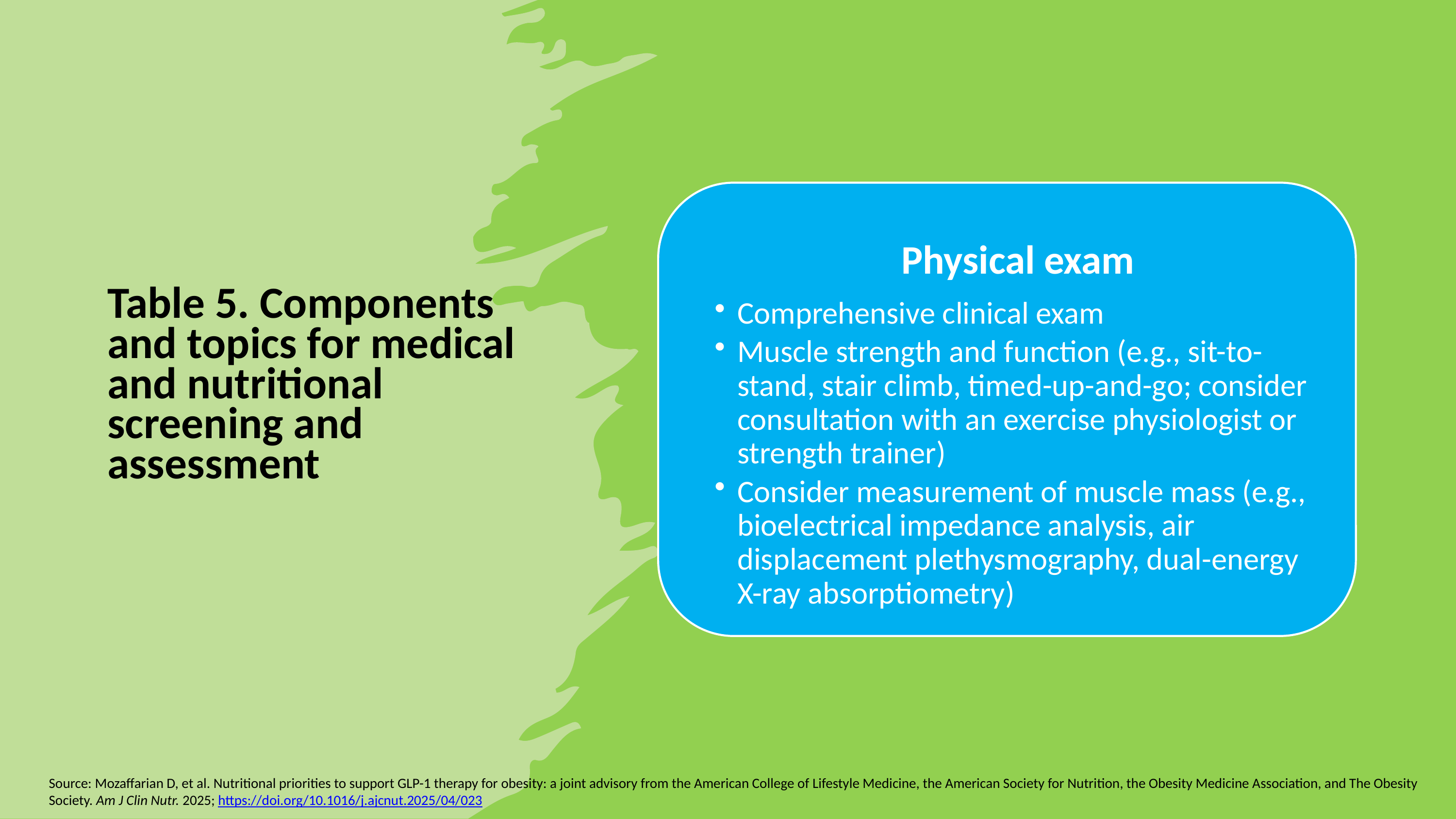

Table 5. Components and topics for medical and nutritional screening and assessment

Physical exam
Comprehensive clinical exam
Muscle strength and function (e.g., sit-to-stand, stair climb, timed-up-and-go; consider consultation with an exercise physiologist or strength trainer)
Consider measurement of muscle mass (e.g., bioelectrical impedance analysis, air displacement plethysmography, dual-energy X-ray absorptiometry)
Source: Mozaffarian D, et al. Nutritional priorities to support GLP-1 therapy for obesity: a joint advisory from the American College of Lifestyle Medicine, the American Society for Nutrition, the Obesity Medicine Association, and The Obesity Society. Am J Clin Nutr. 2025; https://doi.org/10.1016/j.ajcnut.2025/04/023
https://doi.org/10.1016/j.ajcnut.2025/04/023